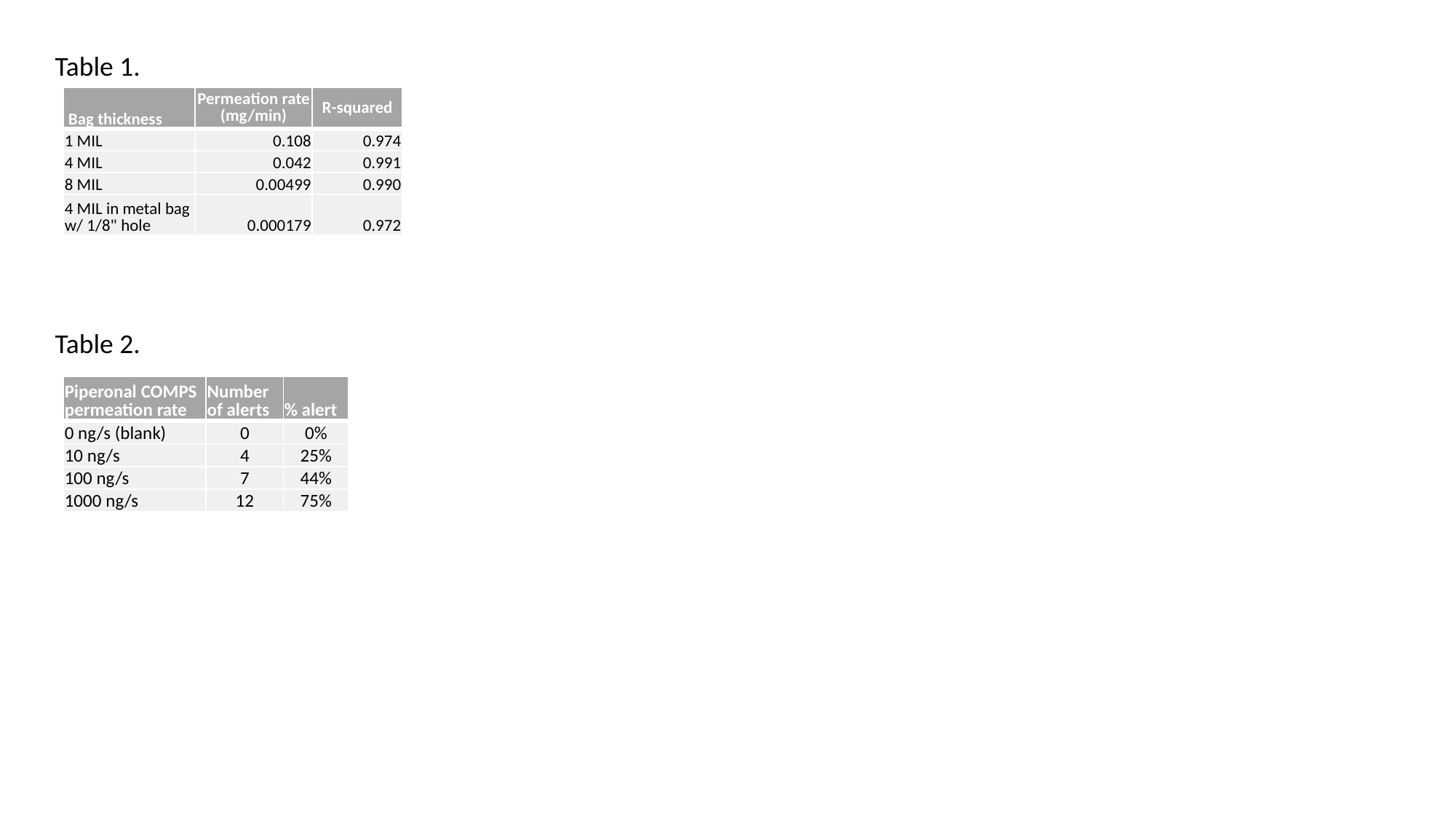

Table 1.
| Bag thickness | Permeation rate (mg/min) | R-squared |
| --- | --- | --- |
| 1 MIL | 0.108 | 0.974 |
| 4 MIL | 0.042 | 0.991 |
| 8 MIL | 0.00499 | 0.990 |
| 4 MIL in metal bag w/ 1/8" hole | 0.000179 | 0.972 |
Table 2.
| Piperonal COMPS permeation rate | Number of alerts | % alert |
| --- | --- | --- |
| 0 ng/s (blank) | 0 | 0% |
| 10 ng/s | 4 | 25% |
| 100 ng/s | 7 | 44% |
| 1000 ng/s | 12 | 75% |